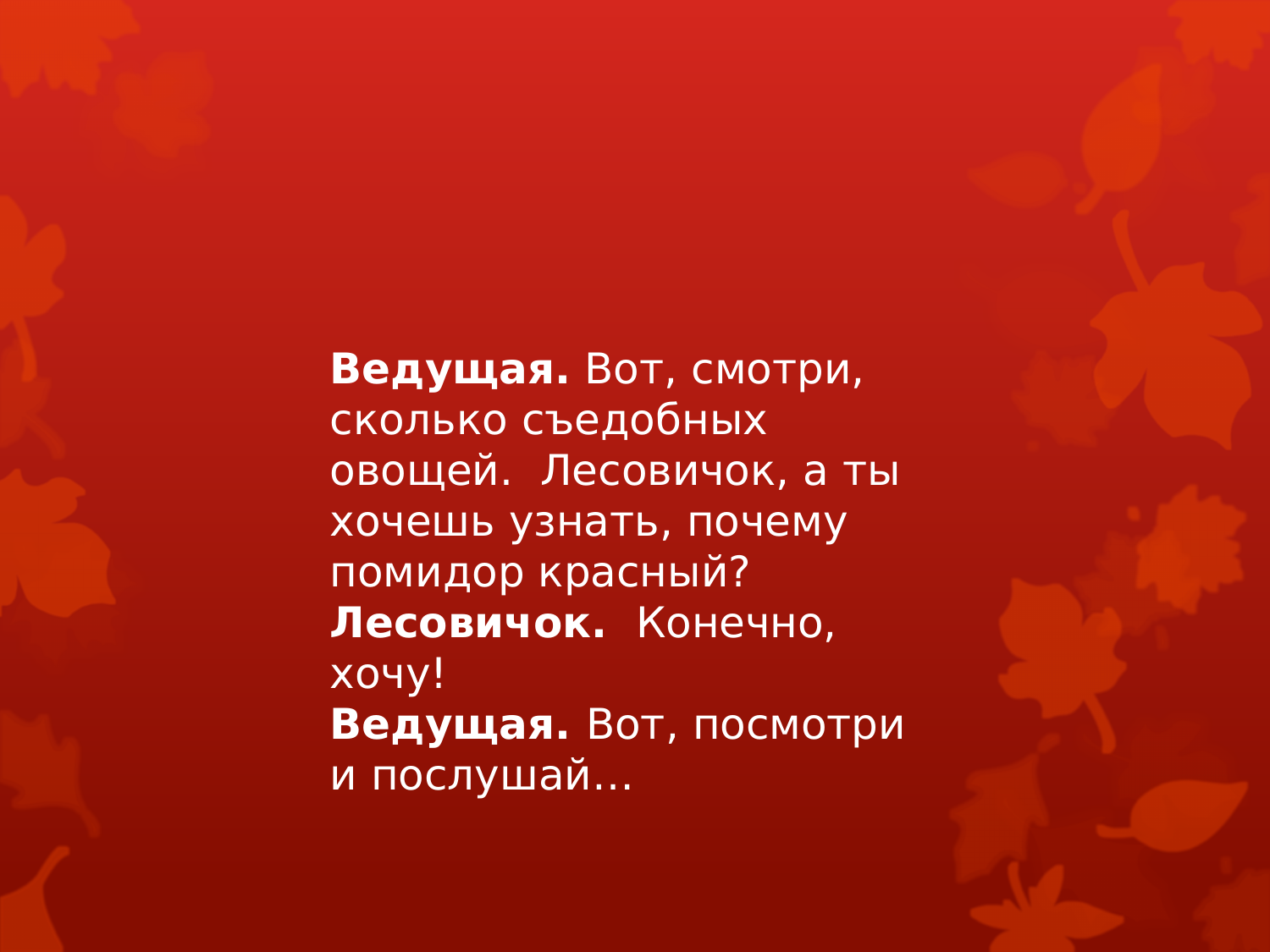

Ведущая. Вот, смотри, сколько съедобных овощей.  Лесовичок, а ты хочешь узнать, почему помидор красный?
Лесовичок.  Конечно, хочу!
Ведущая. Вот, посмотри и послушай…